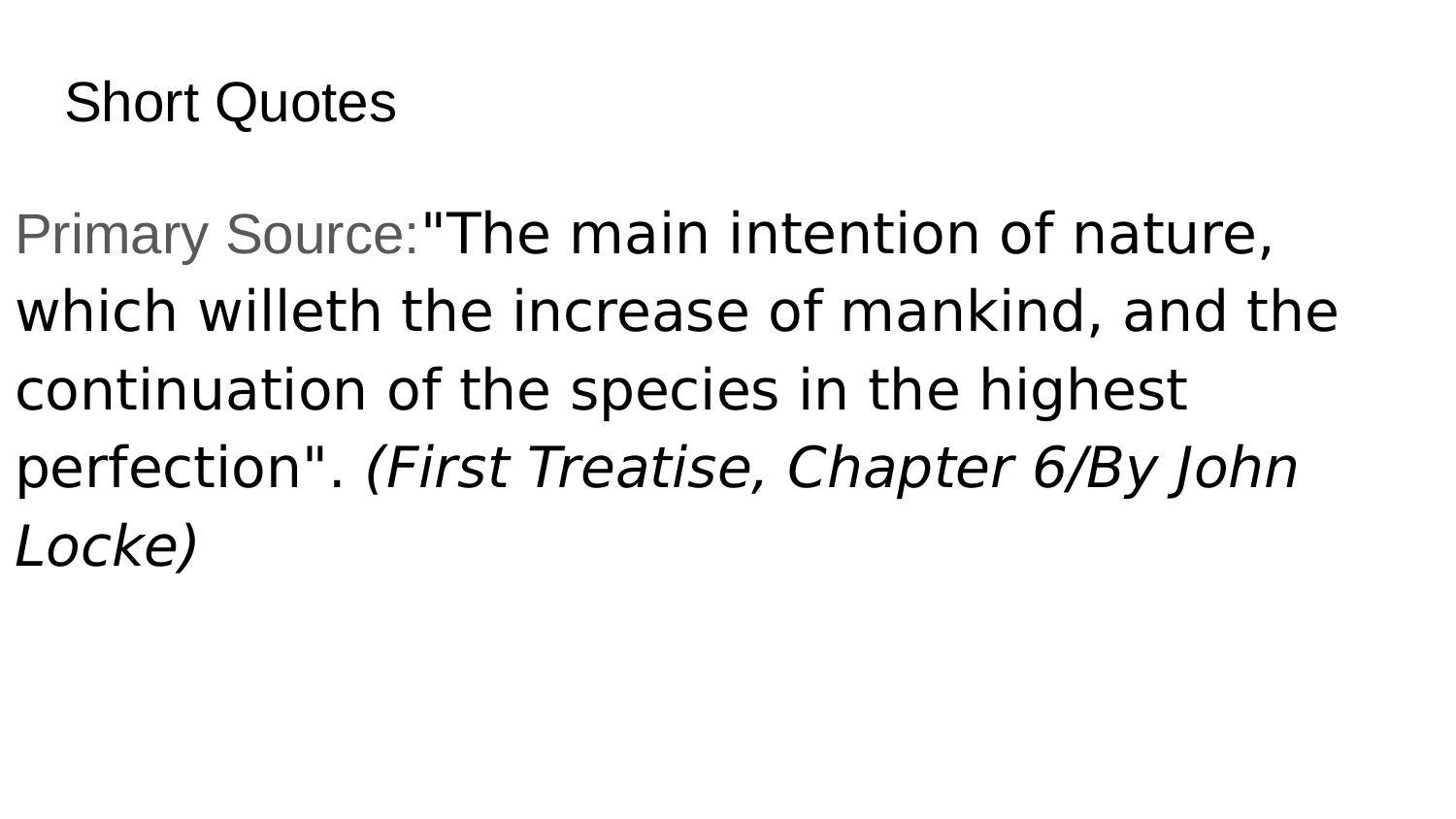

# Short Quotes

Primary Source:"The main intention of nature, which willeth the increase of mankind, and the continuation of the species in the highest perfection". (First Treatise, Chapter 6/By John Locke)